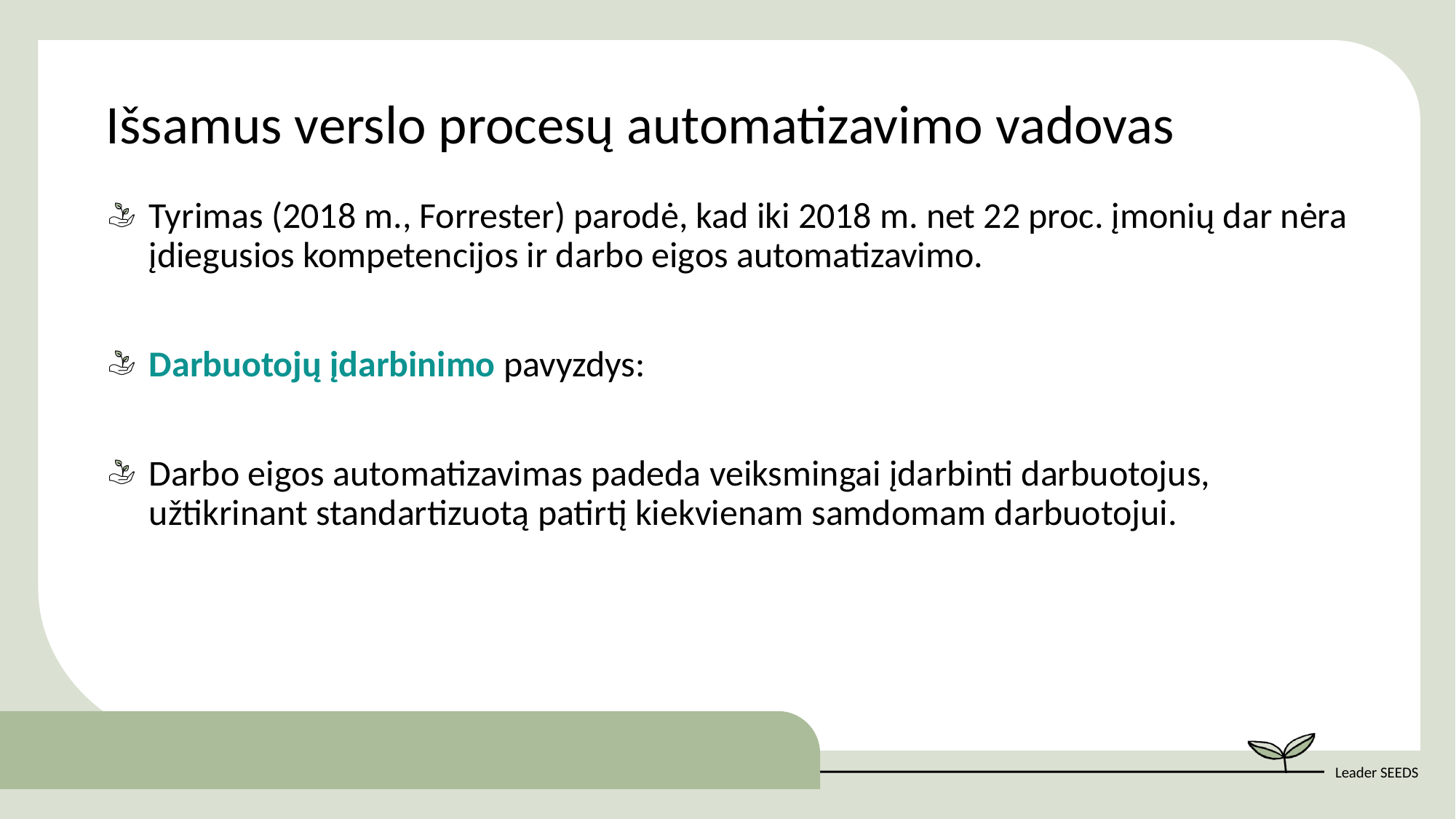

Išsamus verslo procesų automatizavimo vadovas
Tyrimas (2018 m., Forrester) parodė, kad iki 2018 m. net 22 proc. įmonių dar nėra įdiegusios kompetencijos ir darbo eigos automatizavimo.

Darbuotojų įdarbinimo pavyzdys:

Darbo eigos automatizavimas padeda veiksmingai įdarbinti darbuotojus, užtikrinant standartizuotą patirtį kiekvienam samdomam darbuotojui.